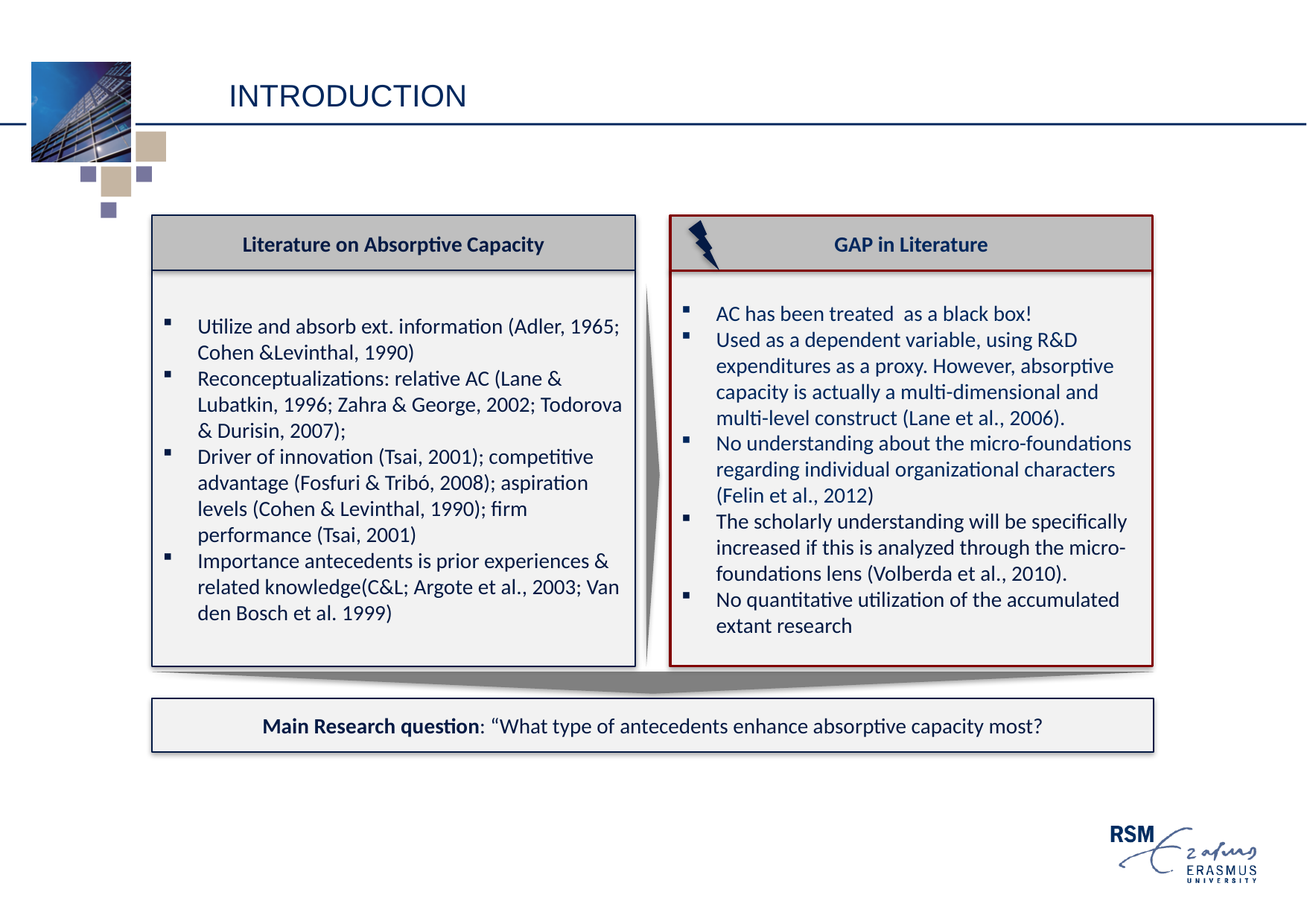

# Introduction
Literature on Absorptive Capacity
GAP in Literature

Utilize and absorb ext. information (Adler, 1965; Cohen &Levinthal, 1990)
Reconceptualizations: relative AC (Lane & Lubatkin, 1996; Zahra & George, 2002; Todorova & Durisin, 2007);
Driver of innovation (Tsai, 2001); competitive advantage (Fosfuri & Tribó, 2008); aspiration levels (Cohen & Levinthal, 1990); firm performance (Tsai, 2001)
Importance antecedents is prior experiences & related knowledge(C&L; Argote et al., 2003; Van den Bosch et al. 1999)
AC has been treated  as a black box!
Used as a dependent variable, using R&D expenditures as a proxy. However, absorptive capacity is actually a multi-dimensional and multi-level construct (Lane et al., 2006).
No understanding about the micro-foundations regarding individual organizational characters (Felin et al., 2012)
The scholarly understanding will be specifically increased if this is analyzed through the micro-foundations lens (Volberda et al., 2010).
No quantitative utilization of the accumulated extant research

Main Research question: “What type of antecedents enhance absorptive capacity most?